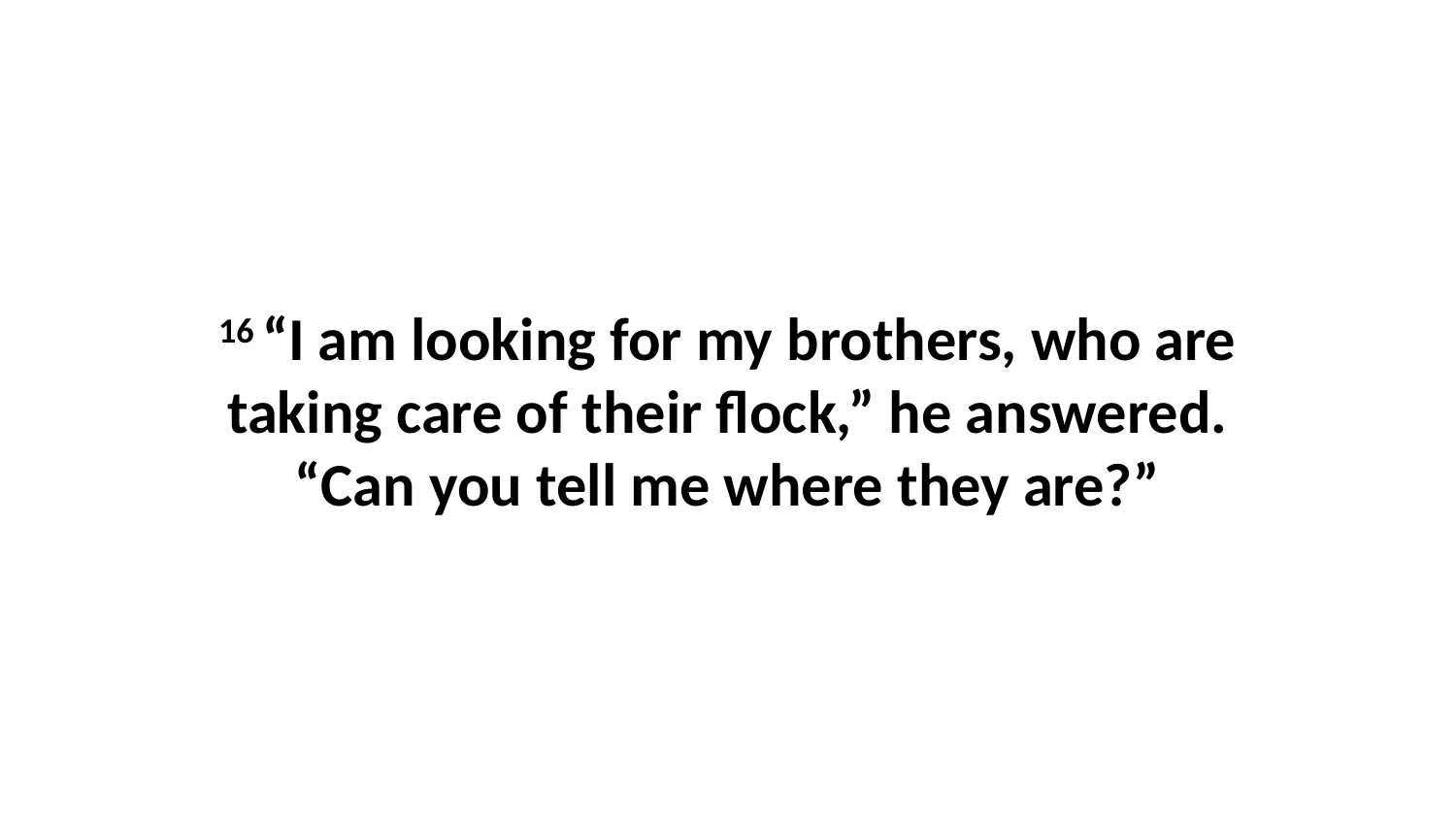

16 “I am looking for my brothers, who are taking care of their flock,” he answered. “Can you tell me where they are?”